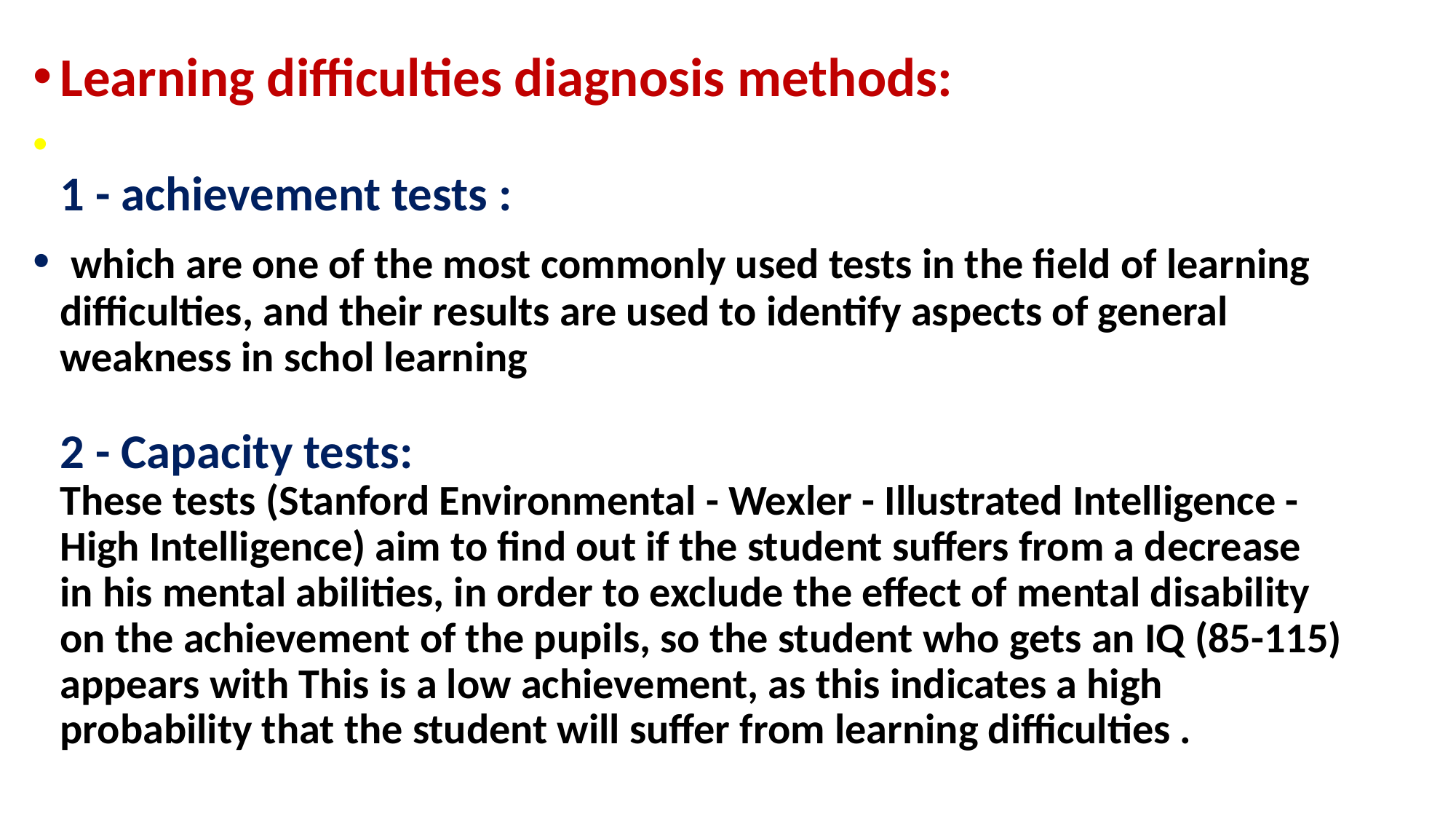

Learning difficulties diagnosis methods:
1 - achievement tests :
 which are one of the most commonly used tests in the field of learning difficulties, and their results are used to identify aspects of general weakness in schol learning
2 - Capacity tests:
These tests (Stanford Environmental - Wexler - Illustrated Intelligence - High Intelligence) aim to find out if the student suffers from a decrease in his mental abilities, in order to exclude the effect of mental disability on the achievement of the pupils, so the student who gets an IQ (85-115) appears with This is a low achievement, as this indicates a high probability that the student will suffer from learning difficulties .
#